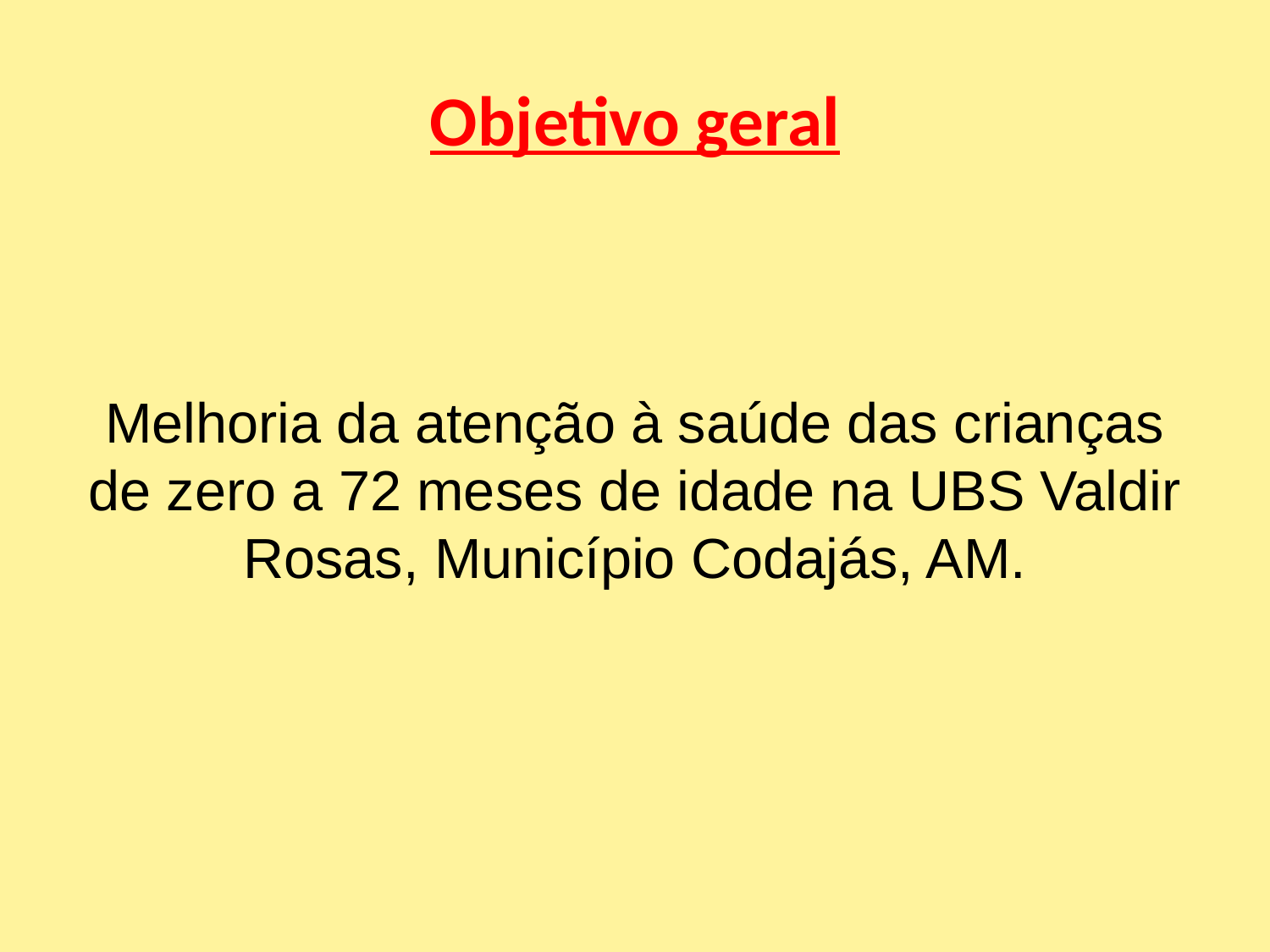

# Objetivo geral

Melhoria da atenção à saúde das crianças de zero a 72 meses de idade na UBS Valdir Rosas, Município Codajás, AM.